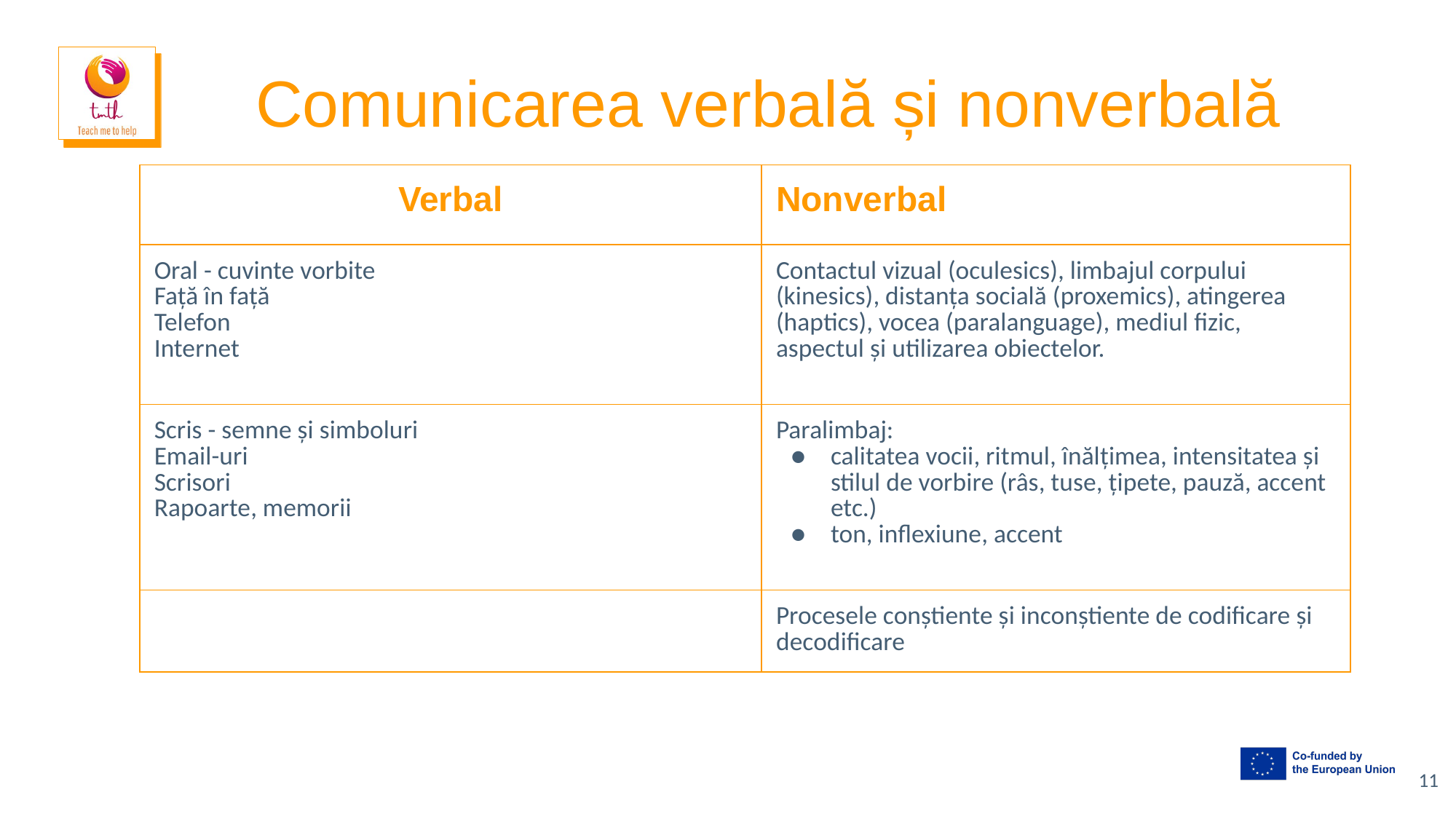

# Comunicarea verbală și nonverbală
| Verbal | Nonverbal |
| --- | --- |
| Oral - cuvinte vorbite Față în față Telefon Internet | Contactul vizual (oculesics), limbajul corpului (kinesics), distanța socială (proxemics), atingerea (haptics), vocea (paralanguage), mediul fizic, aspectul și utilizarea obiectelor. |
| Scris - semne și simboluri Email-uri Scrisori Rapoarte, memorii | Paralimbaj: calitatea vocii, ritmul, înălțimea, intensitatea și stilul de vorbire (râs, tuse, țipete, pauză, accent etc.) ton, inflexiune, accent |
|  | Procesele conștiente și inconștiente de codificare și decodificare |
11